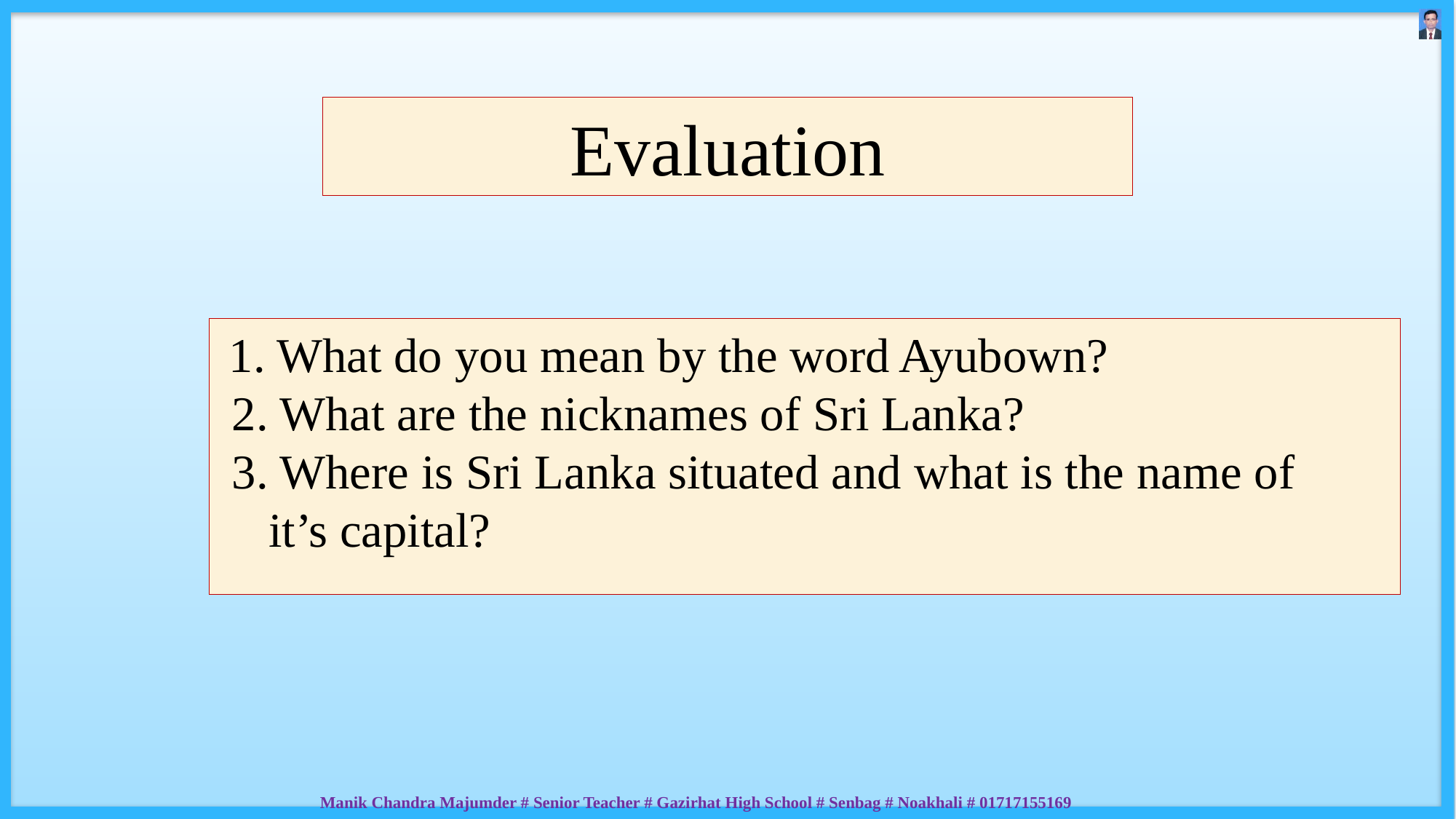

Evaluation
 1. What do you mean by the word Ayubown?
 2. What are the nicknames of Sri Lanka?
 3. Where is Sri Lanka situated and what is the name of
    it’s capital?